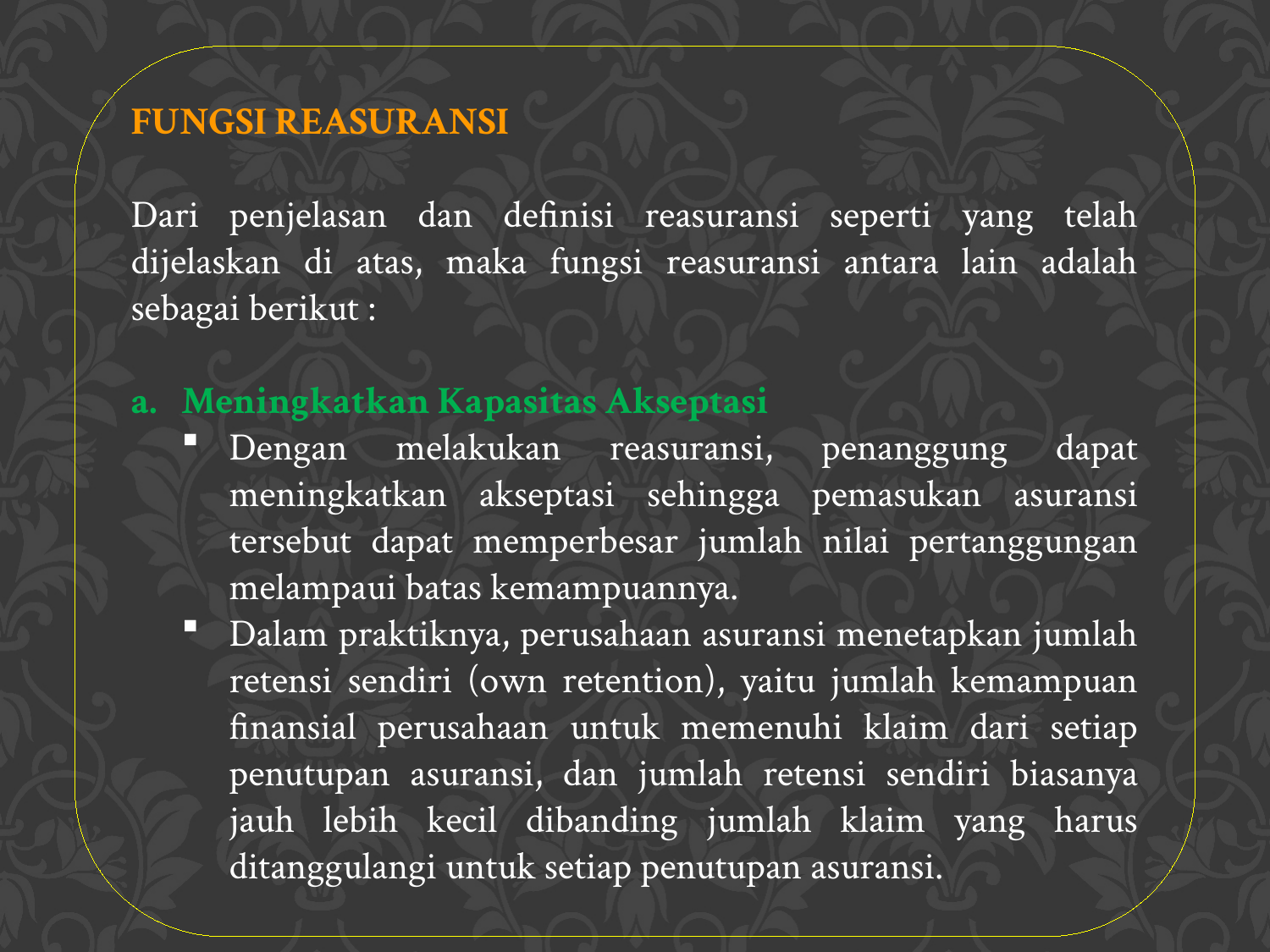

FUNGSI REASURANSI

Dari penjelasan dan definisi reasuransi seperti yang telah dijelaskan di atas, maka fungsi reasuransi antara lain adalah sebagai berikut :

a. 	Meningkatkan Kapasitas Akseptasi
Dengan melakukan reasuransi, penanggung dapat meningkatkan akseptasi sehingga pemasukan asuransi tersebut dapat memperbesar jumlah nilai pertanggungan melampaui batas kemampuannya.
Dalam praktiknya, perusahaan asuransi menetapkan jumlah retensi sendiri (own retention), yaitu jumlah kemampuan finansial perusahaan untuk memenuhi klaim dari setiap penutupan asuransi, dan jumlah retensi sendiri biasanya jauh lebih kecil dibanding jumlah klaim yang harus ditanggulangi untuk setiap penutupan asuransi.